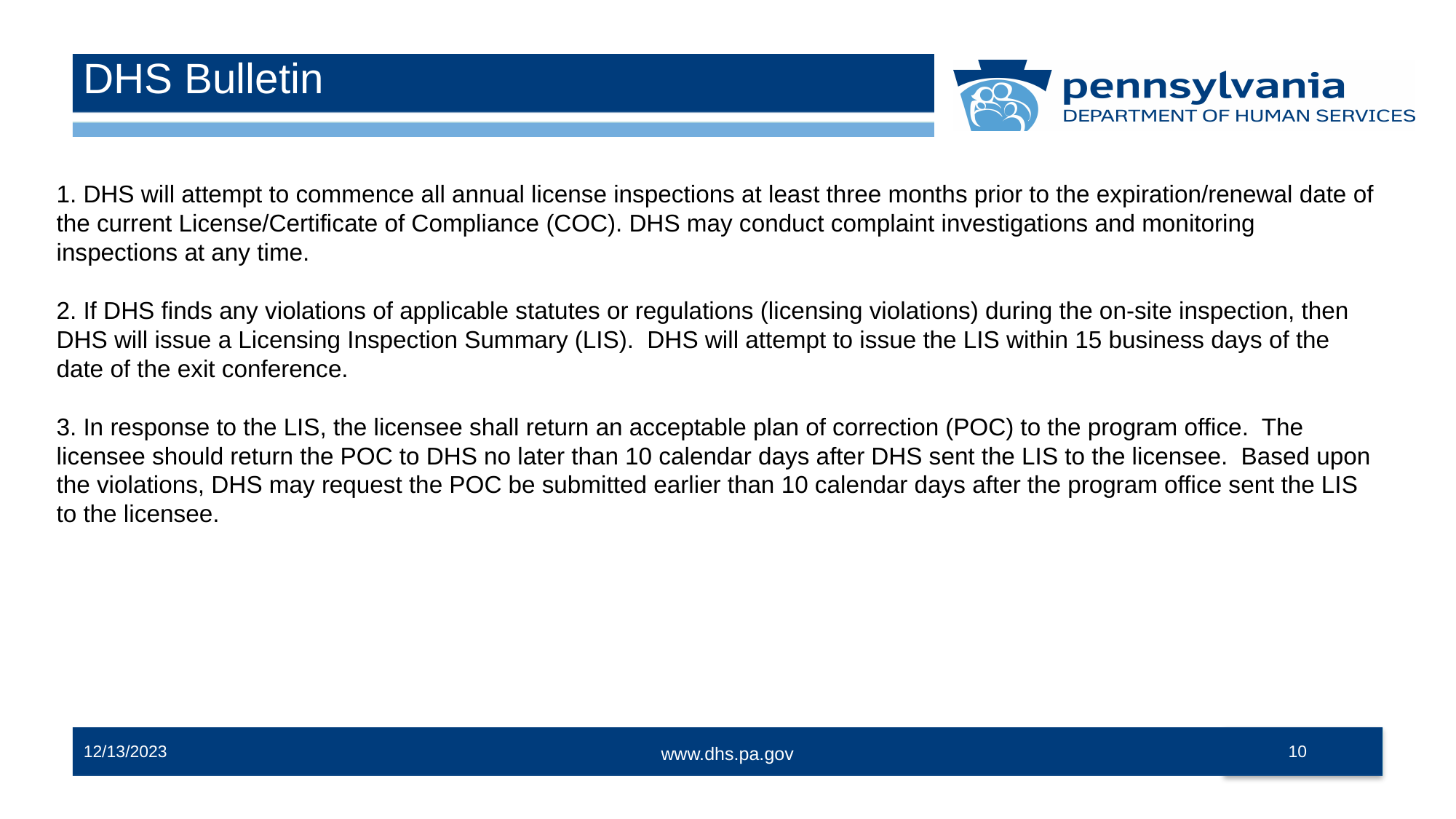

# DHS Bulletin

1. DHS will attempt to commence all annual license inspections at least three months prior to the expiration/renewal date of the current License/Certificate of Compliance (COC). DHS may conduct complaint investigations and monitoring inspections at any time.

2. If DHS finds any violations of applicable statutes or regulations (licensing violations) during the on-site inspection, then DHS will issue a Licensing Inspection Summary (LIS).  DHS will attempt to issue the LIS within 15 business days of the date of the exit conference.

3. In response to the LIS, the licensee shall return an acceptable plan of correction (POC) to the program office.  The licensee should return the POC to DHS no later than 10 calendar days after DHS sent the LIS to the licensee.  Based upon the violations, DHS may request the POC be submitted earlier than 10 calendar days after the program office sent the LIS to the licensee.

10
12/13/2023